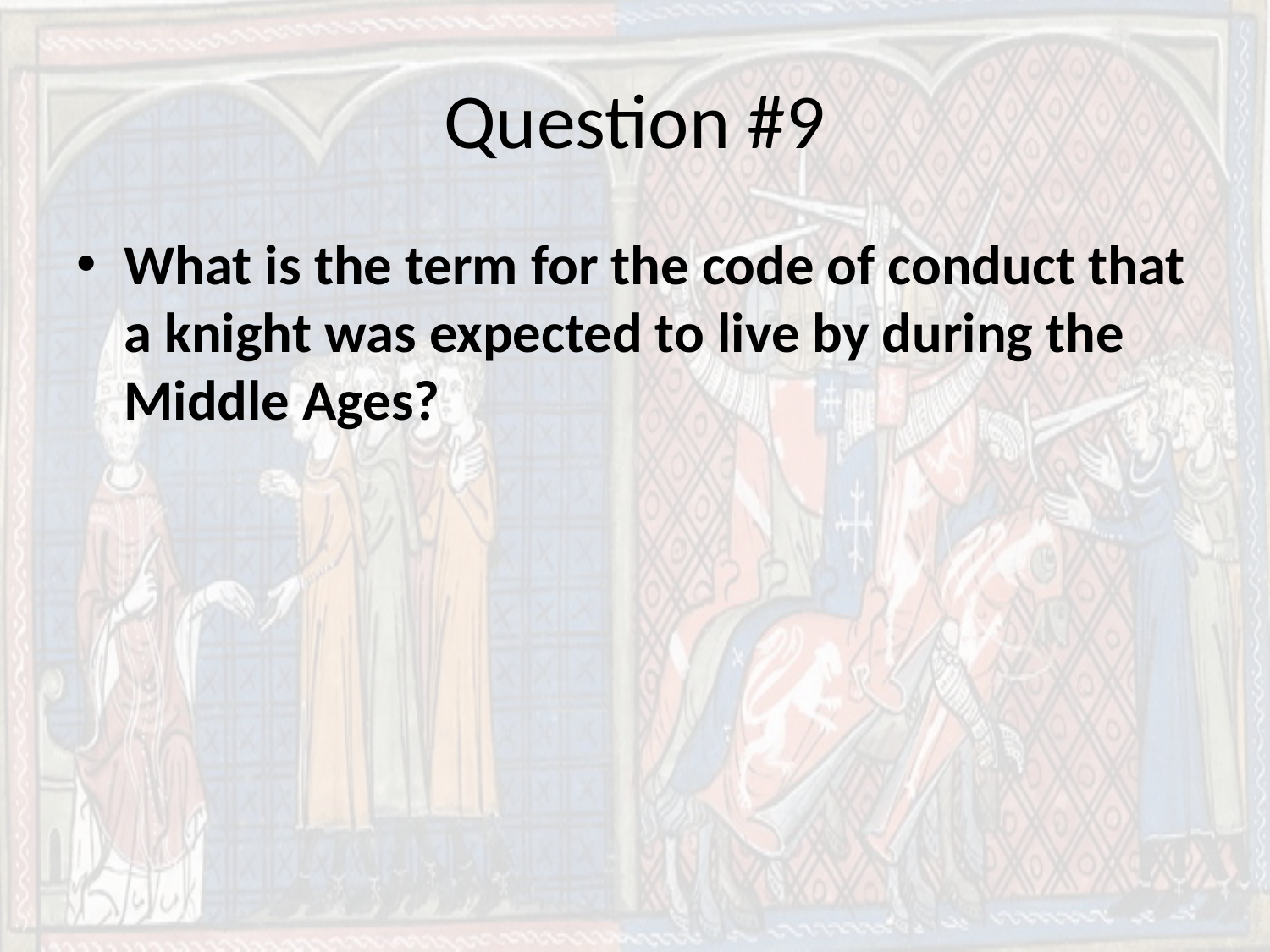

# Question #9
What is the term for the code of conduct that a knight was expected to live by during the Middle Ages?